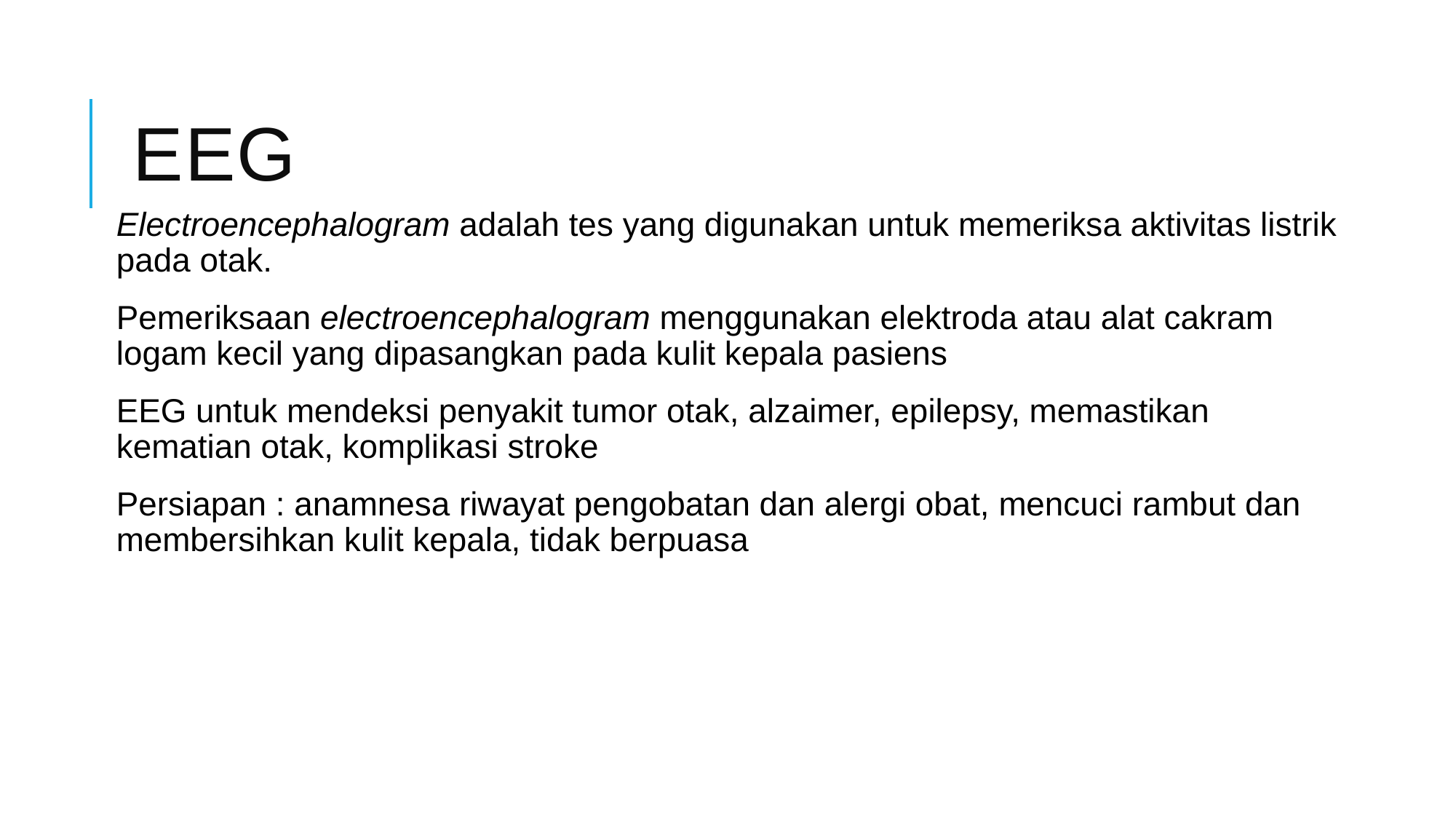

# EEG
Electroencephalogram adalah tes yang digunakan untuk memeriksa aktivitas listrik pada otak.
Pemeriksaan electroencephalogram menggunakan elektroda atau alat cakram logam kecil yang dipasangkan pada kulit kepala pasiens
EEG untuk mendeksi penyakit tumor otak, alzaimer, epilepsy, memastikan kematian otak, komplikasi stroke
Persiapan : anamnesa riwayat pengobatan dan alergi obat, mencuci rambut dan membersihkan kulit kepala, tidak berpuasa